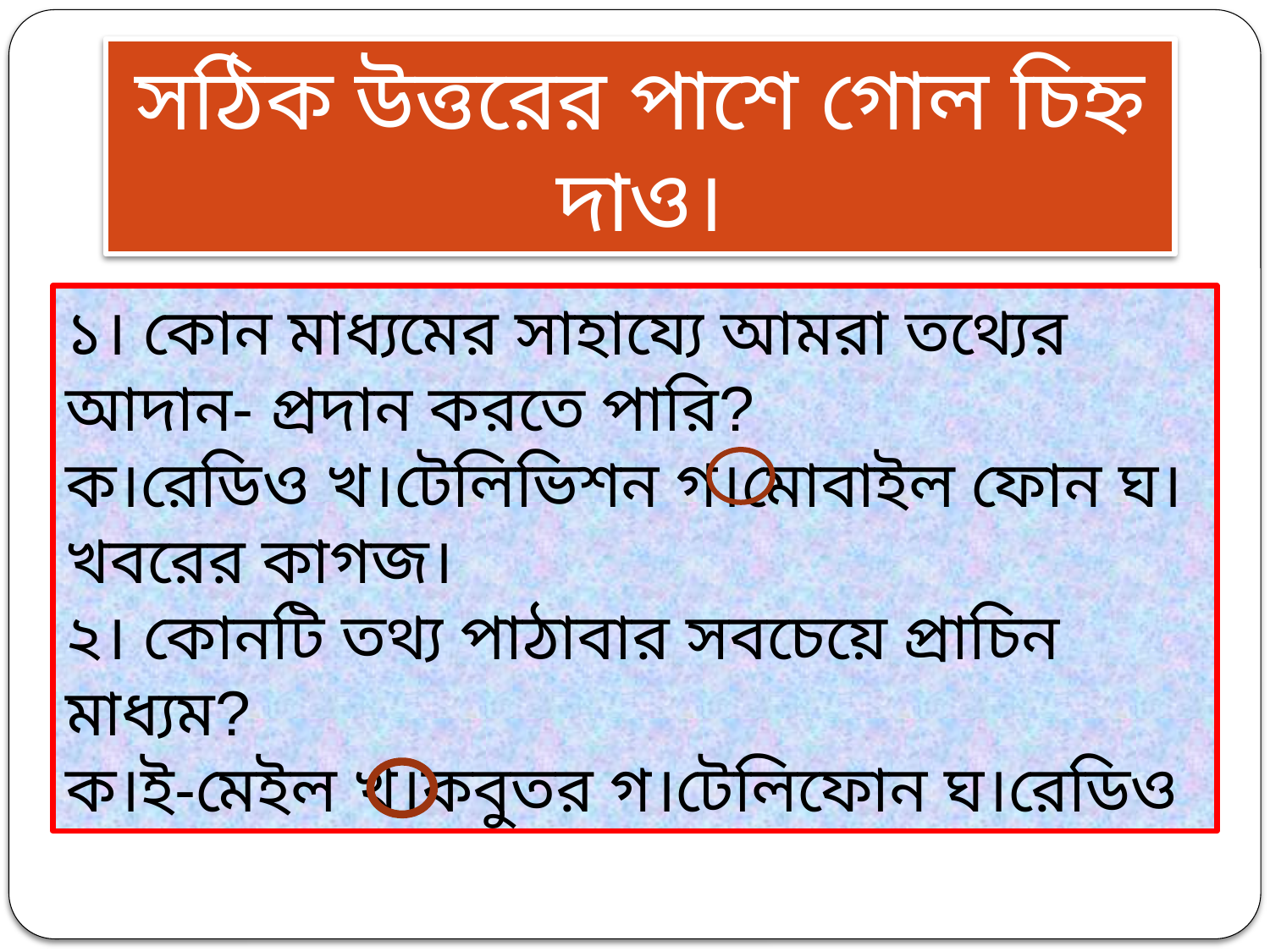

সঠিক উত্তরের পাশে গোল চিহ্ন দাও।
১। কোন মাধ্যমের সাহায্যে আমরা তথ্যের আদান- প্রদান করতে পারি?
ক।রেডিও খ।টেলিভিশন গ।মোবাইল ফোন ঘ।খবরের কাগজ।
২। কোনটি তথ্য পাঠাবার সবচেয়ে প্রাচিন মাধ্যম?
ক।ই-মেইল খ।কবুতর গ।টেলিফোন ঘ।রেডিও